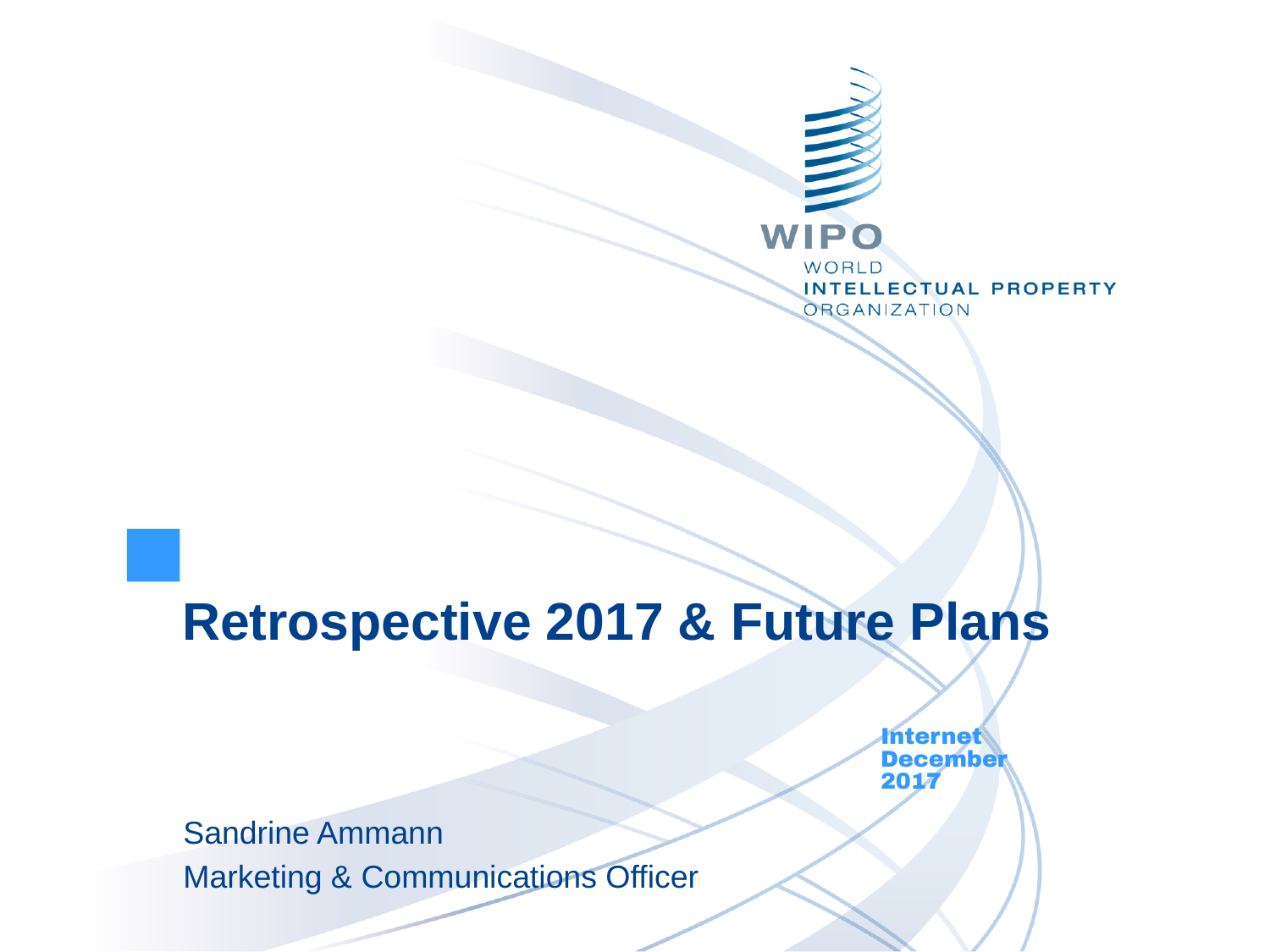

Retrospective 2017 & Future Plans
Internet
December
2017

Sandrine Ammann
Marketing & Communications Officer